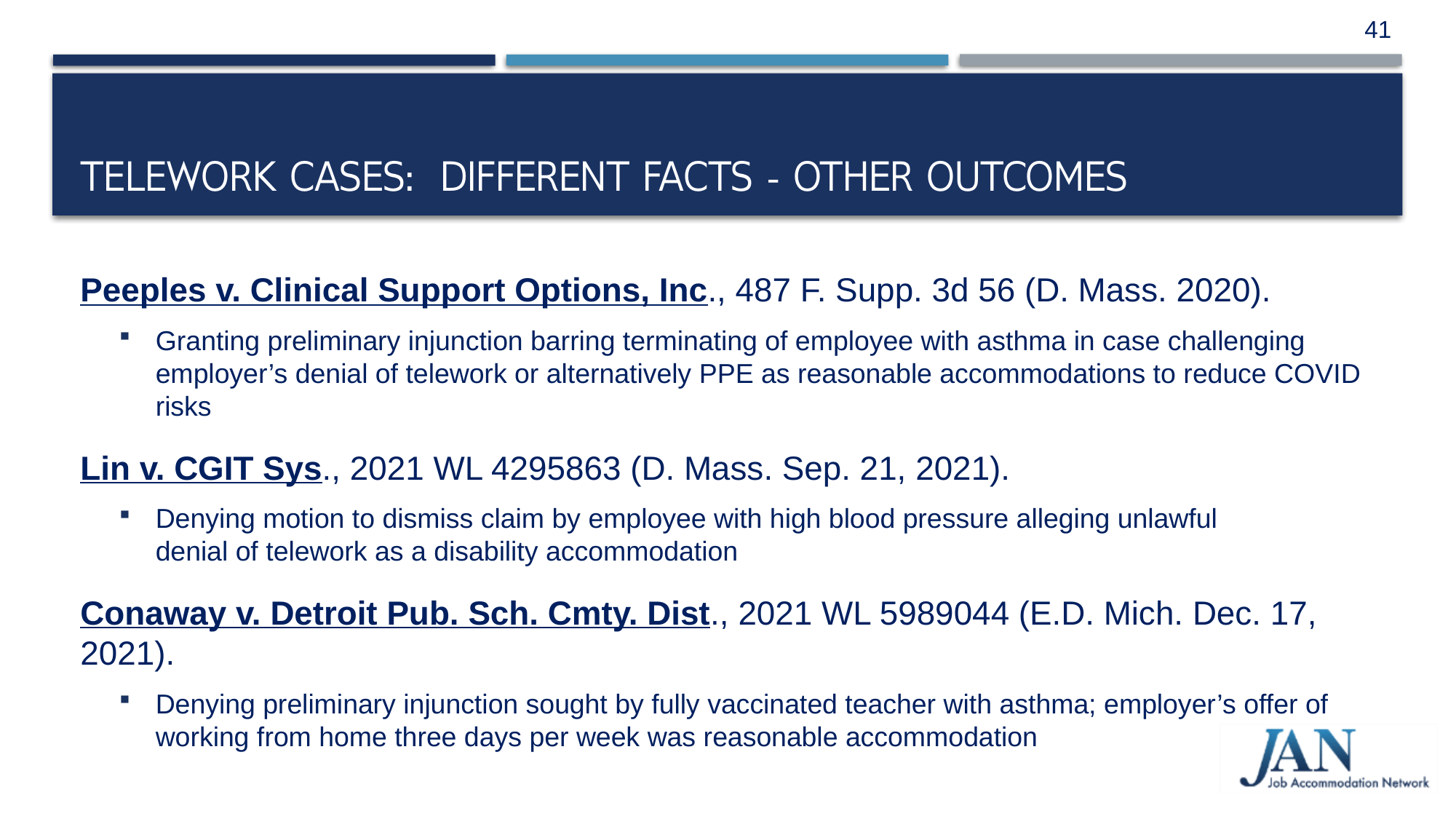

41
# TELEWORK CASES:  different facts - OTHER OUTCOMES
Peeples v. Clinical Support Options, Inc., 487 F. Supp. 3d 56 (D. Mass. 2020).
Granting preliminary injunction barring terminating of employee with asthma in case challenging employer’s denial of telework or alternatively PPE as reasonable accommodations to reduce COVID risks
Lin v. CGIT Sys., 2021 WL 4295863 (D. Mass. Sep. 21, 2021).
Denying motion to dismiss claim by employee with high blood pressure alleging unlawful
denial of telework as a disability accommodation
Conaway v. Detroit Pub. Sch. Cmty. Dist., 2021 WL 5989044 (E.D. Mich. Dec. 17, 2021).
Denying preliminary injunction sought by fully vaccinated teacher with asthma; employer’s offer of working from home three days per week was reasonable accommodation